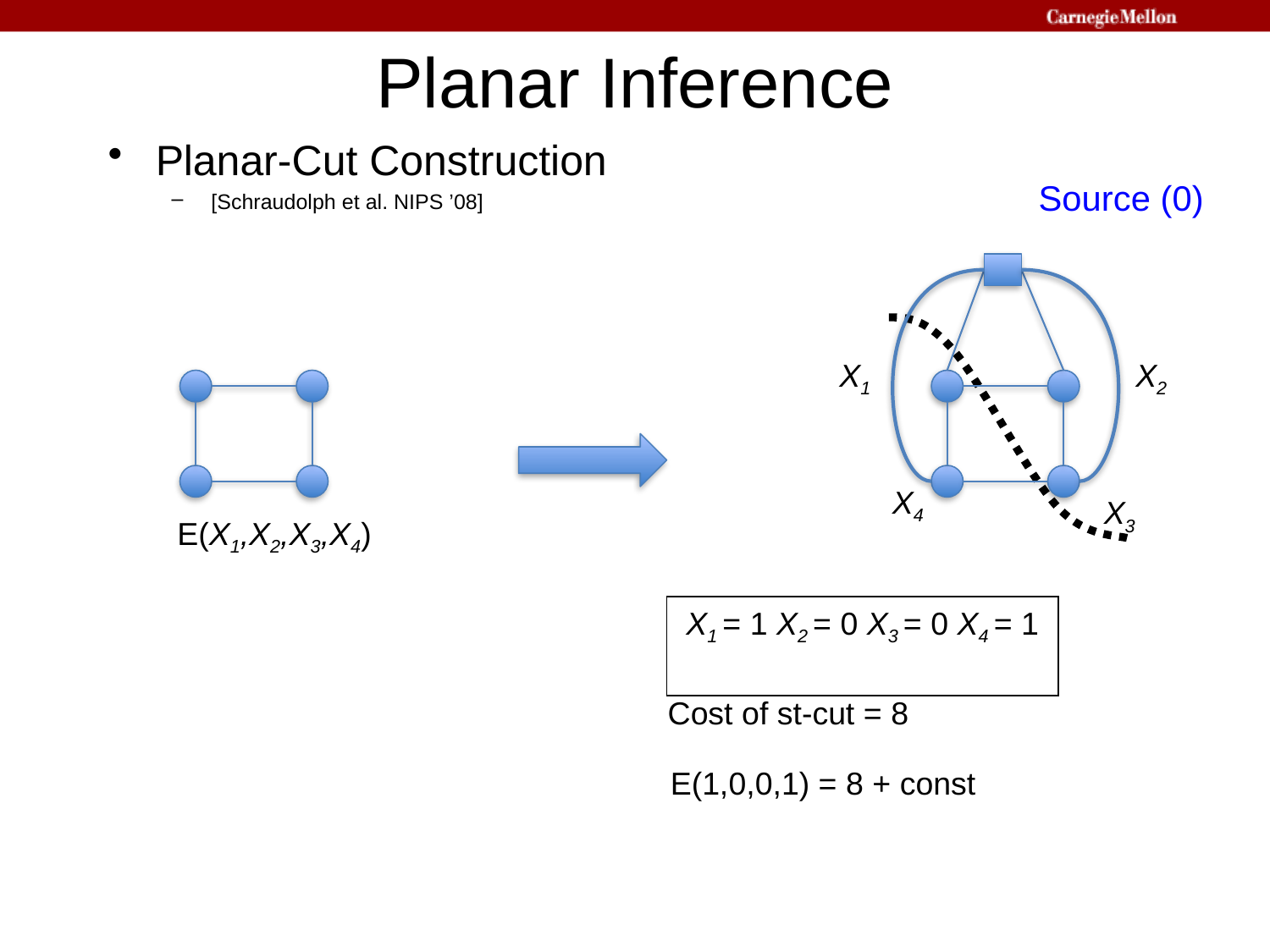

# Planar Inference
Planar-Cut Construction
[Schraudolph et al. NIPS ’08]

Source (0)

X1
X2

X4
X3

E(X1,X2,X3,X4)
X1 = 1 X2 = 0 X3 = 0 X4 = 1

Cost of st-cut = 8
E(1,0,0,1) = 8 + const